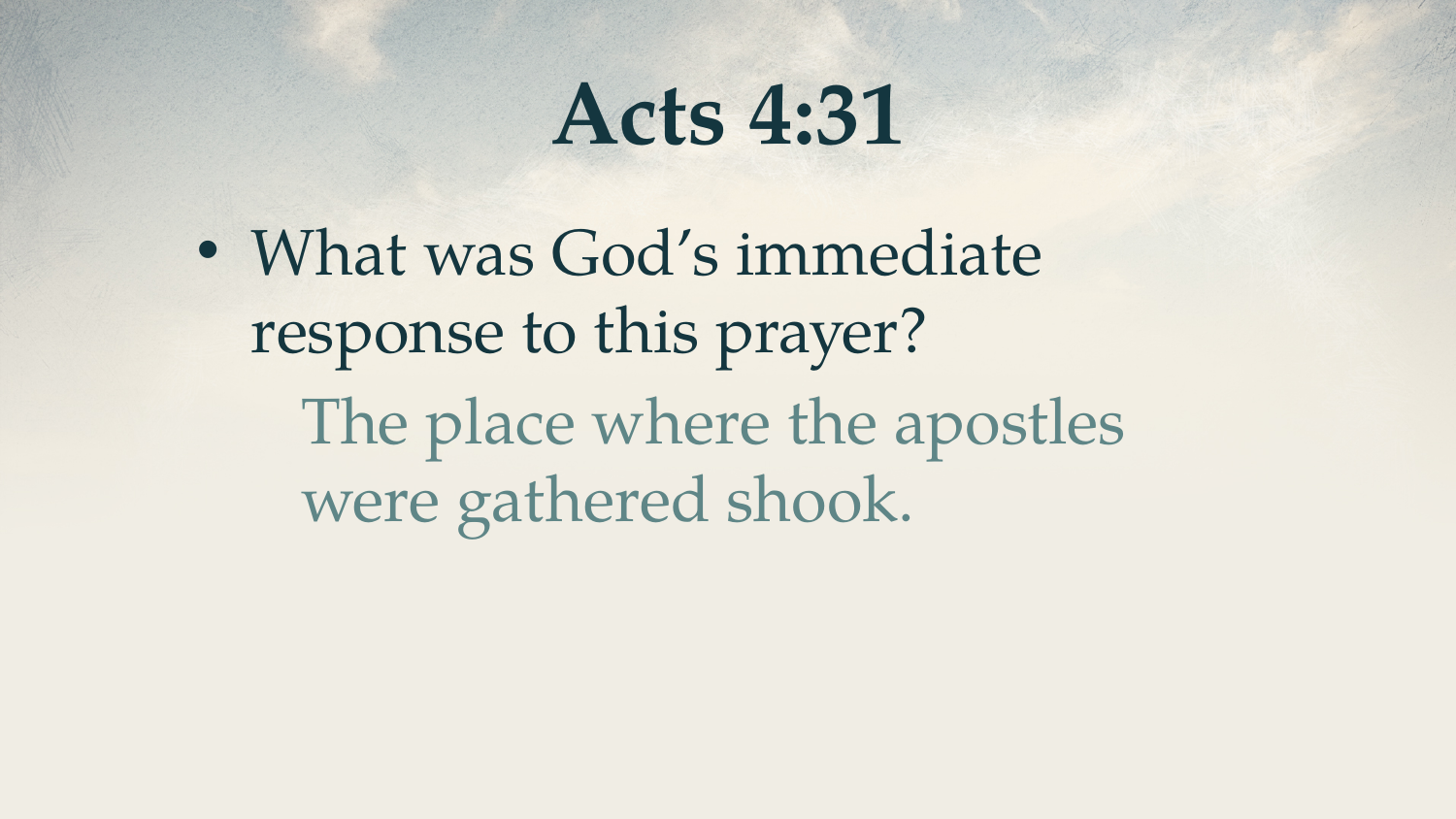

# Acts 4:31
What was God’s immediate response to this prayer?
The place where the apostles were gathered shook.